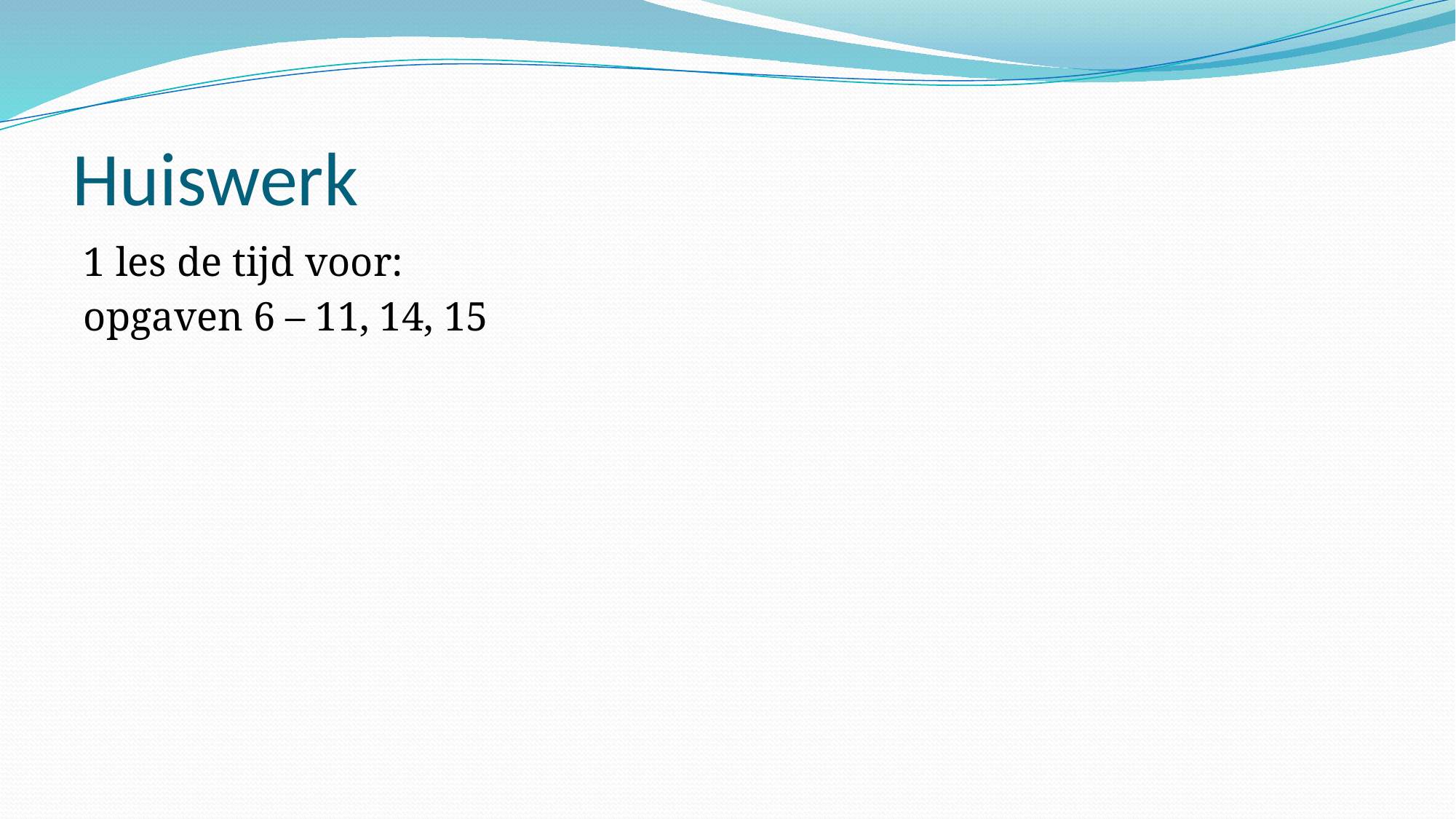

# Huiswerk
1 les de tijd voor:
opgaven 6 – 11, 14, 15